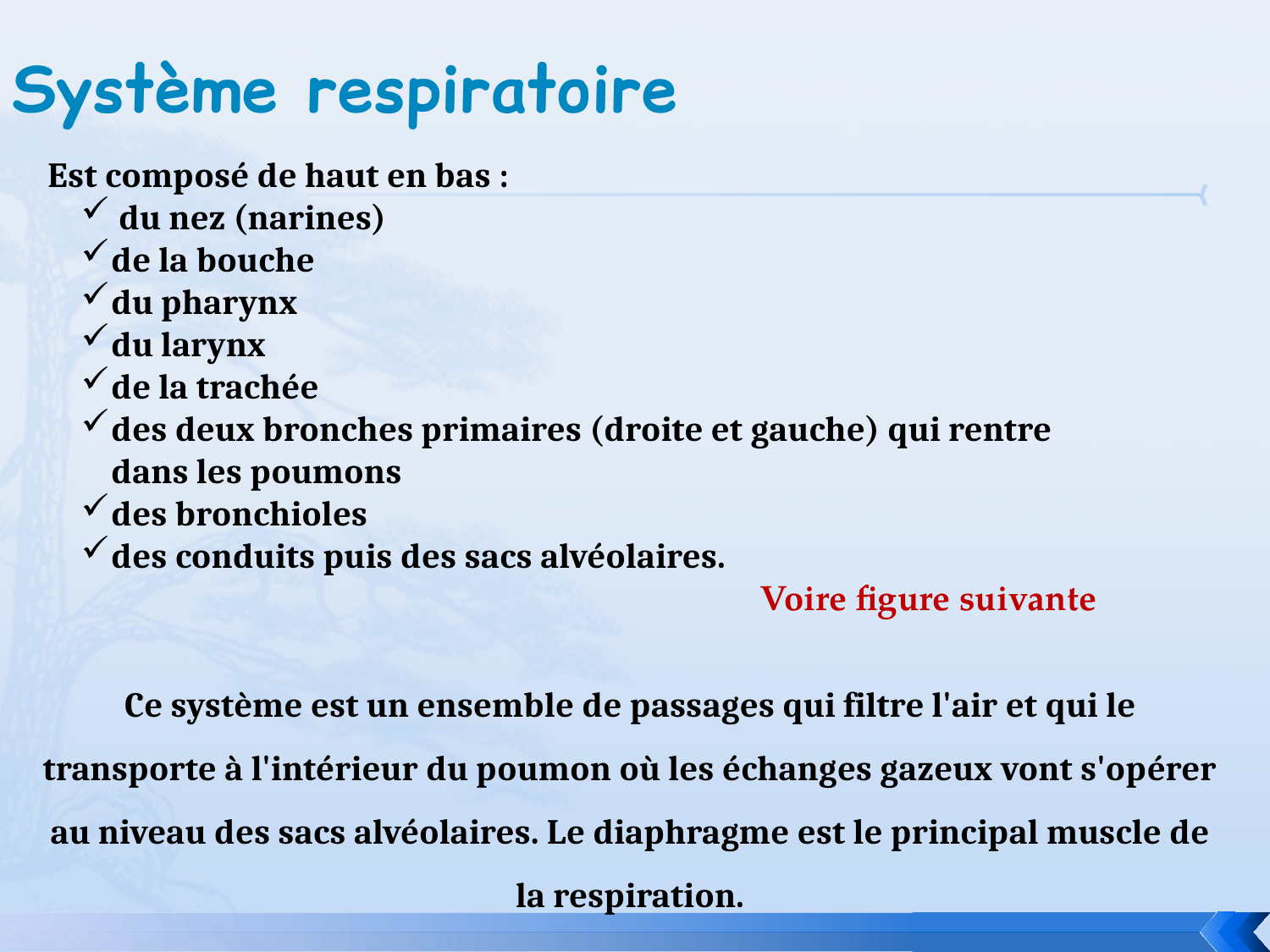

Système respiratoire
Est composé de haut en bas :
 du nez (narines)
de la bouche
du pharynx
du larynx
de la trachée
des deux bronches primaires (droite et gauche) qui rentre dans les poumons
des bronchioles
des conduits puis des sacs alvéolaires.
                       Voire figure suivante
Ce système est un ensemble de passages qui filtre l'air et qui le transporte à l'intérieur du poumon où les échanges gazeux vont s'opérer au niveau des sacs alvéolaires. Le diaphragme est le principal muscle de la respiration.